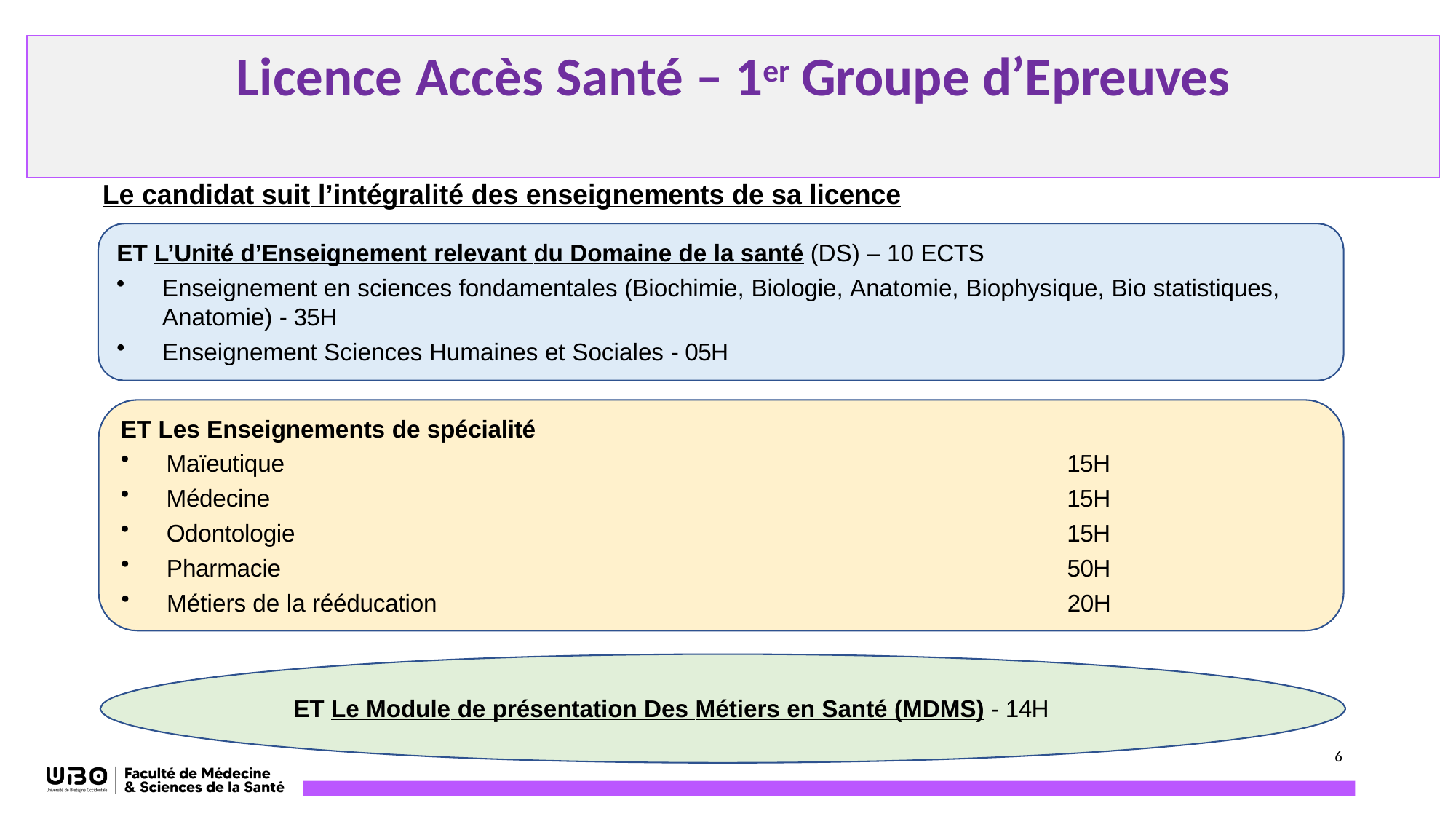

# Licence Accès Santé – 1er Groupe d’Epreuves
Le candidat suit l’intégralité des enseignements de sa licence
ET L’Unité d’Enseignement relevant du Domaine de la santé (DS) – 10 ECTS
Enseignement en sciences fondamentales (Biochimie, Biologie, Anatomie, Biophysique, Bio statistiques, Anatomie) - 35H
Enseignement Sciences Humaines et Sociales - 05H

ET Les Enseignements de spécialité

Maïeutique
Médecine
Odontologie
Pharmacie
Métiers de la rééducation
15H
15H
15H
50H
20H

ET Le Module de présentation Des Métiers en Santé (MDMS) - 14H
6